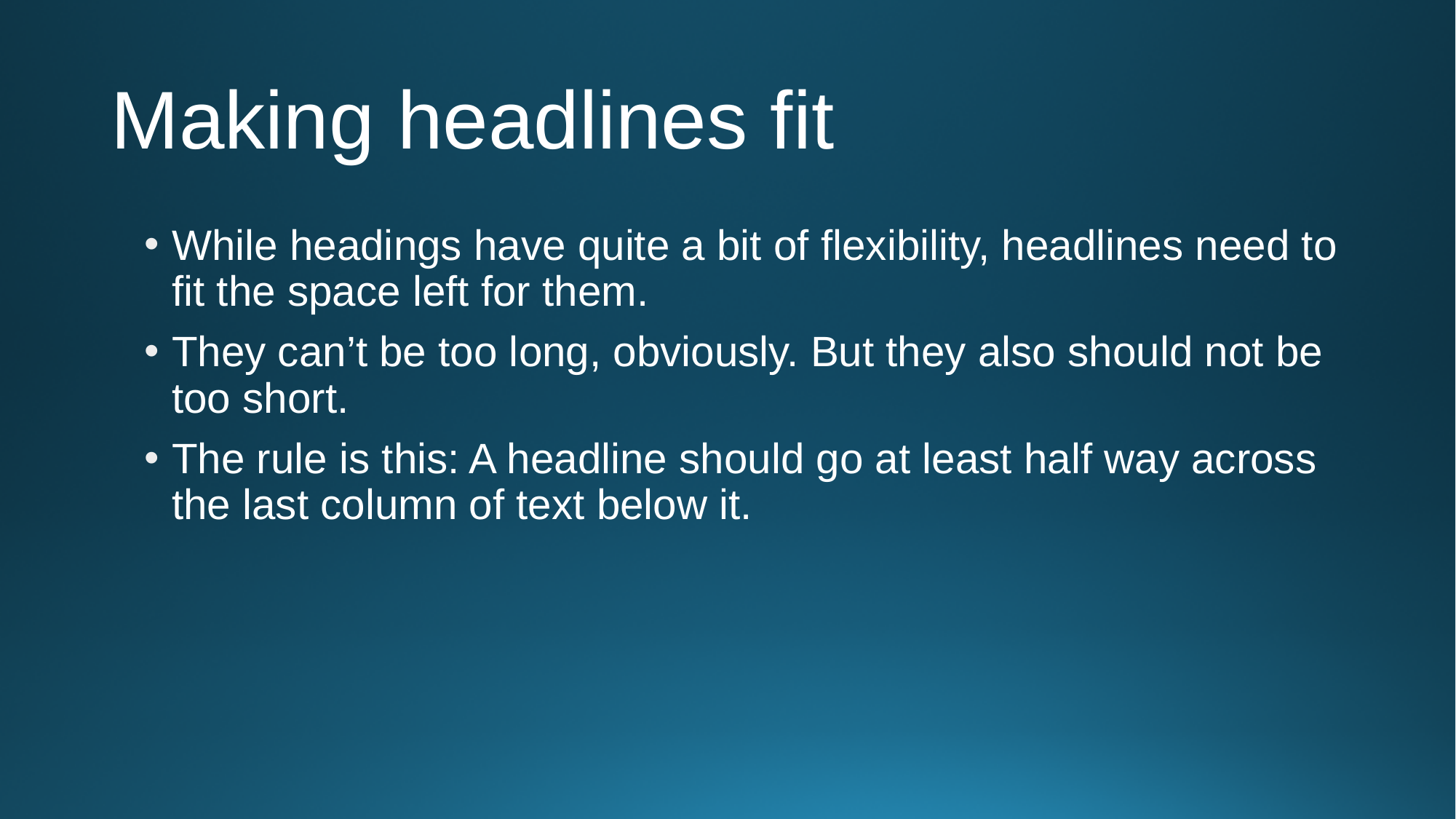

# Making headlines fit
While headings have quite a bit of flexibility, headlines need to fit the space left for them.
They can’t be too long, obviously. But they also should not be too short.
The rule is this: A headline should go at least half way across the last column of text below it.